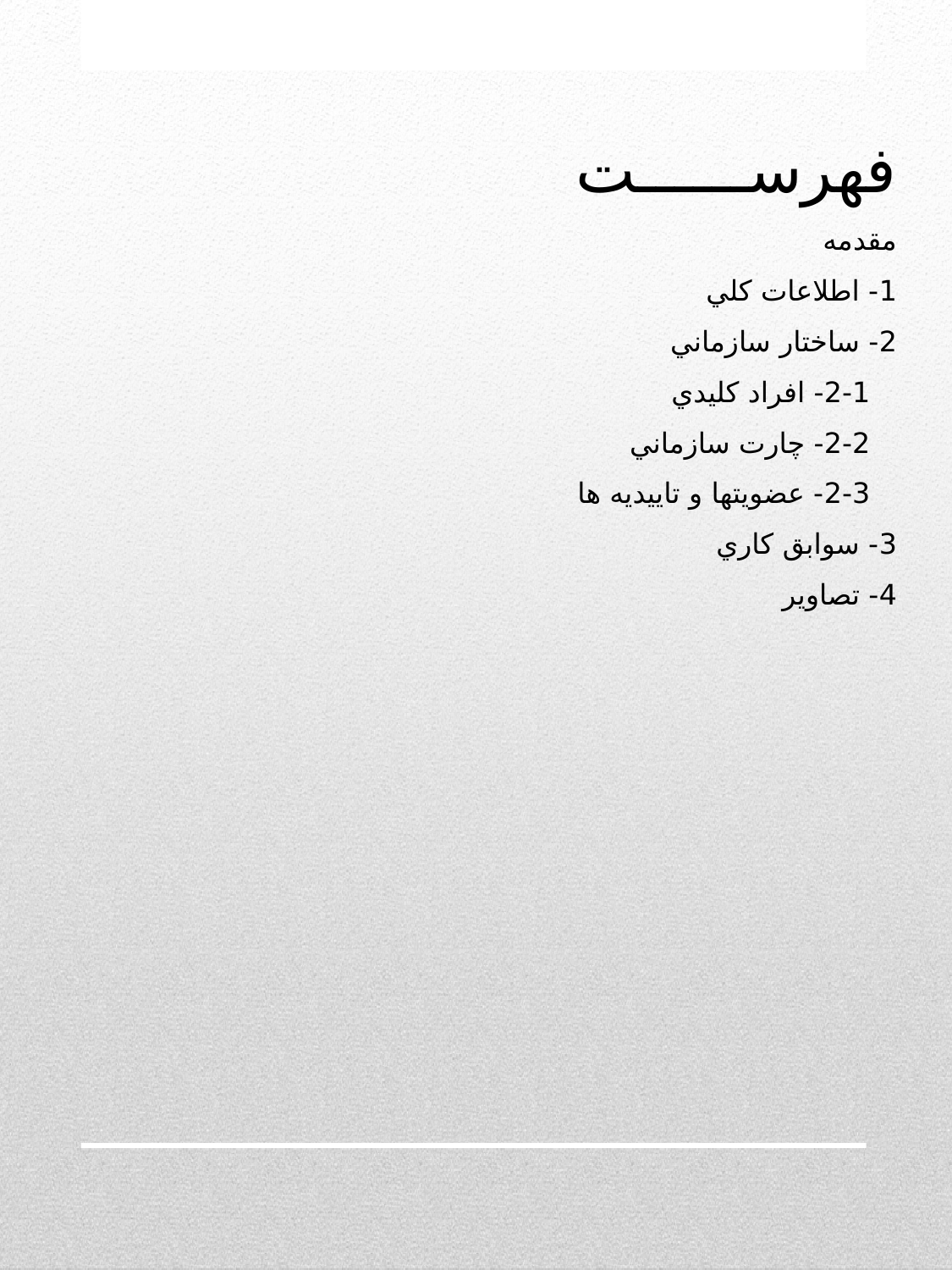

فهرســــــت
مقدمه
1- اطلاعات كلي
2- ساختار سازماني
   2-1- افراد كليدي
   2-2- چارت سازماني
   2-3- عضويتها و تاييديه ها
3- سوابق كاري
4- تصاویر